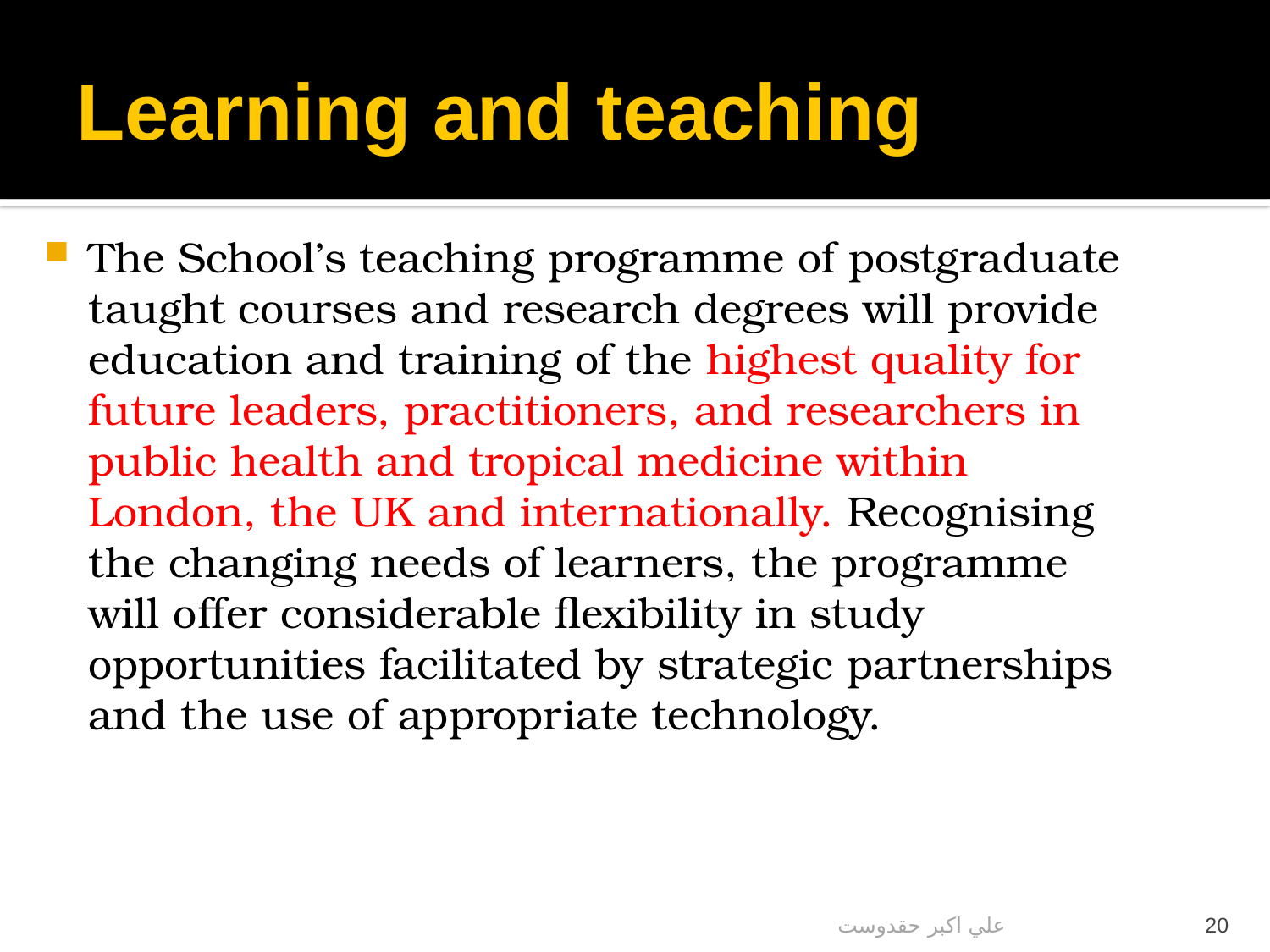

# Learning and teaching
The School’s teaching programme of postgraduate taught courses and research degrees will provide education and training of the highest quality for future leaders, practitioners, and researchers in public health and tropical medicine within London, the UK and internationally. Recognising the changing needs of learners, the programme will offer considerable flexibility in study opportunities facilitated by strategic partnerships and the use of appropriate technology.
علي اكبر حقدوست
20